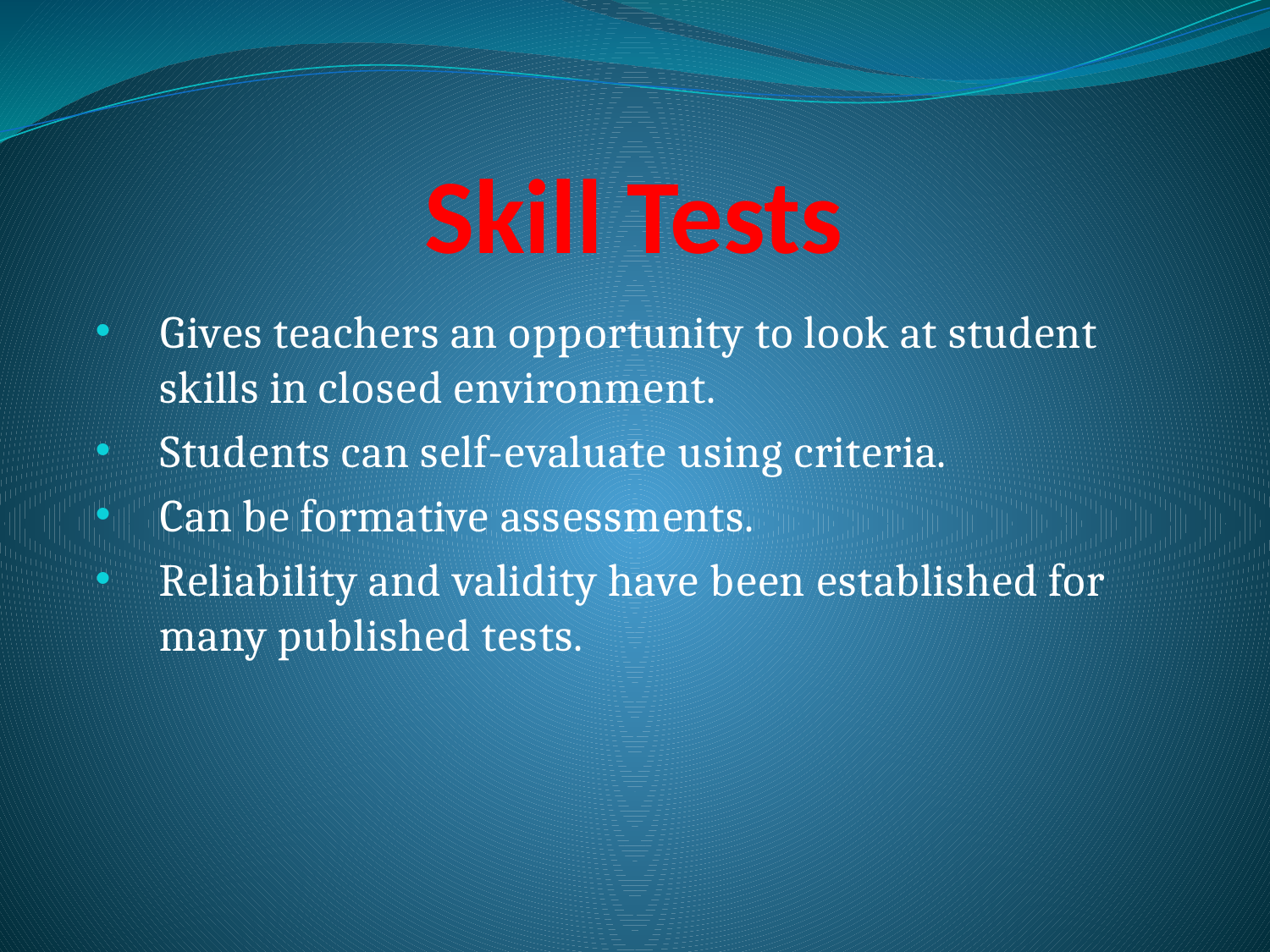

# Skill Tests
Gives teachers an opportunity to look at student skills in closed environment.
Students can self-evaluate using criteria.
Can be formative assessments.
Reliability and validity have been established for many published tests.